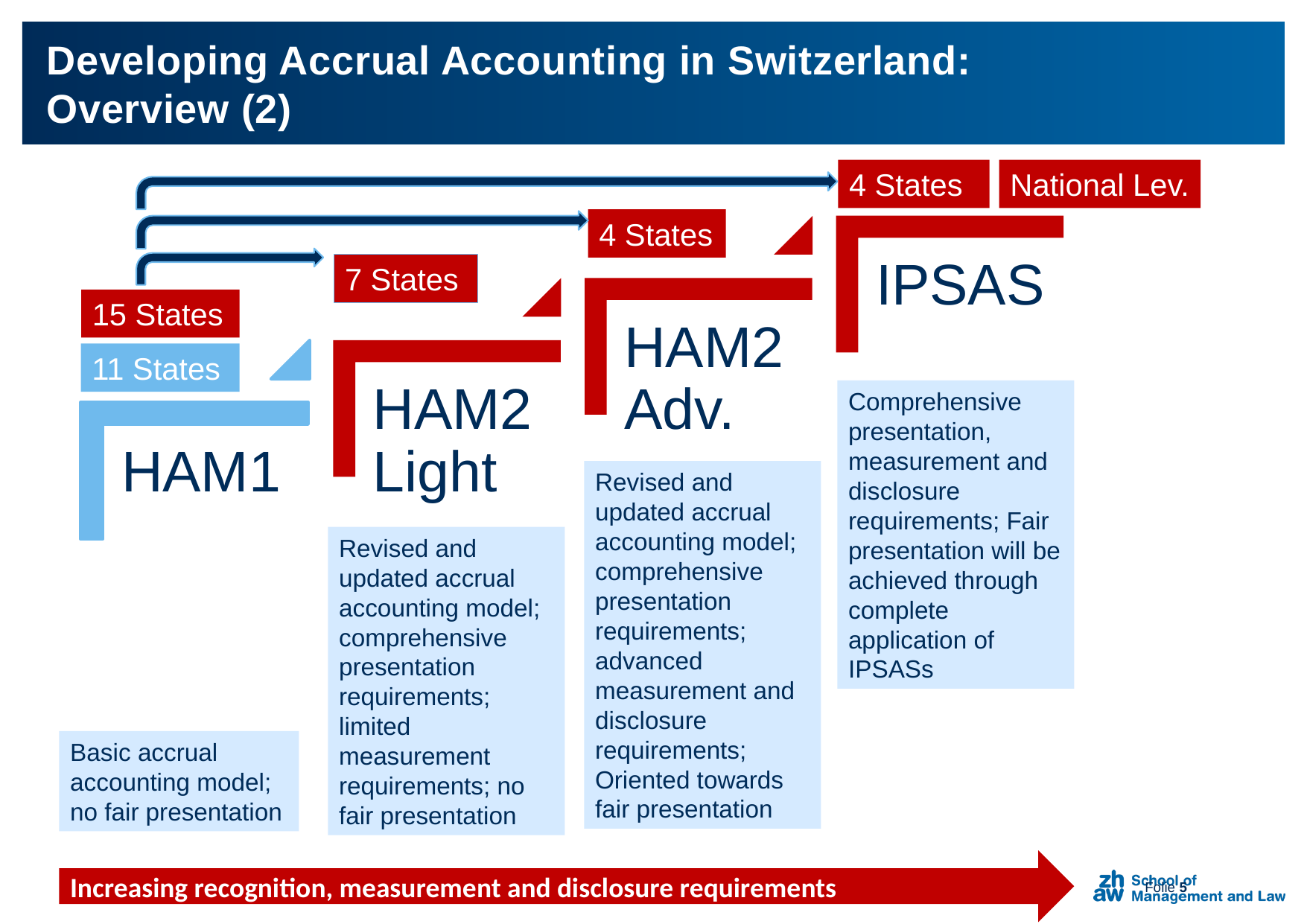

Developing Accrual Accounting in Switzerland:
Overview (2)

HAM1
HAM2 Light
HAM2 Adv.
IPSAS
4 States
National Lev.

4 States

7 States
15 States
11 States
Comprehensive presentation, measurement and disclosure requirements; Fair presentation will be achieved through complete application of IPSASs
Revised and updated accrual accounting model; comprehensive presentation requirements; advanced measurement and disclosure requirements; Oriented towards fair presentation
Revised and updated accrual accounting model; comprehensive presentation requirements; limited measurement requirements; no fair presentation
Basic accrual accounting model; no fair presentation
Increasing recognition, measurement and disclosure requirements
Folie 5